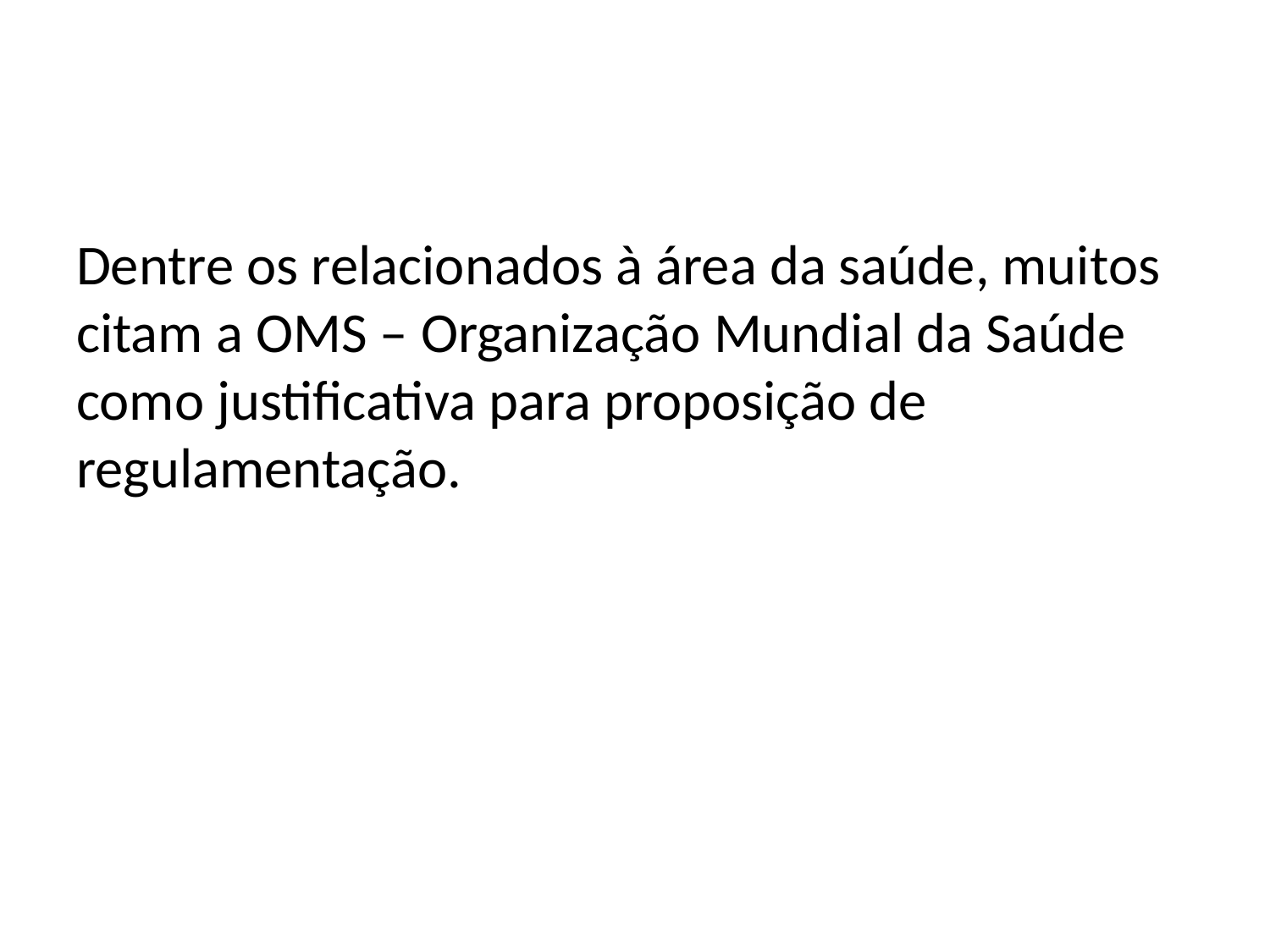

#
Dentre os relacionados à área da saúde, muitos citam a OMS – Organização Mundial da Saúde como justificativa para proposição de regulamentação.